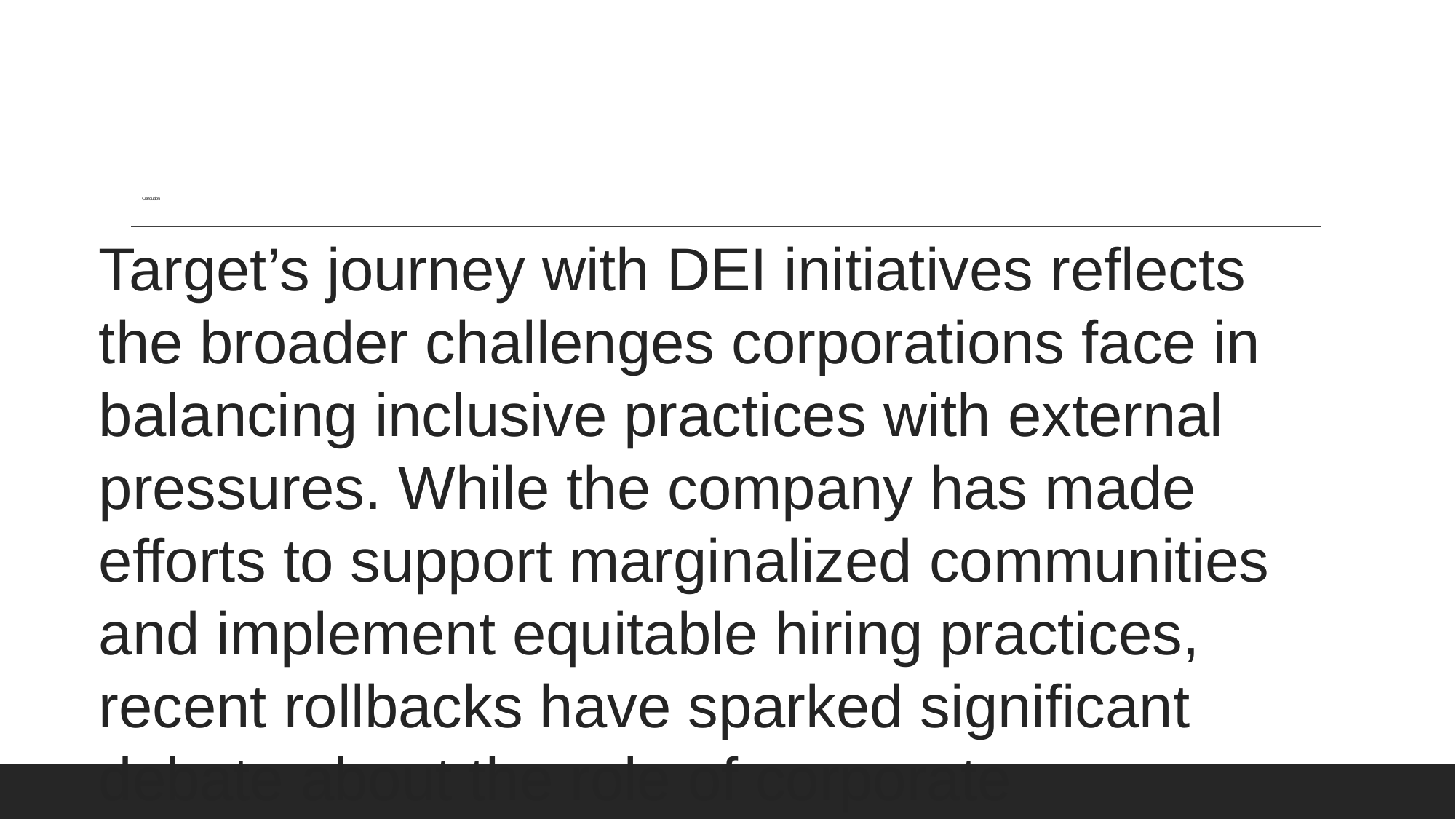

# Conclusion
Target’s journey with DEI initiatives reflects the broader challenges corporations face in balancing inclusive practices with external pressures. While the company has made efforts to support marginalized communities and implement equitable hiring practices, recent rollbacks have sparked significant debate about the role of corporate responsibility in promoting diversity and inclusion.